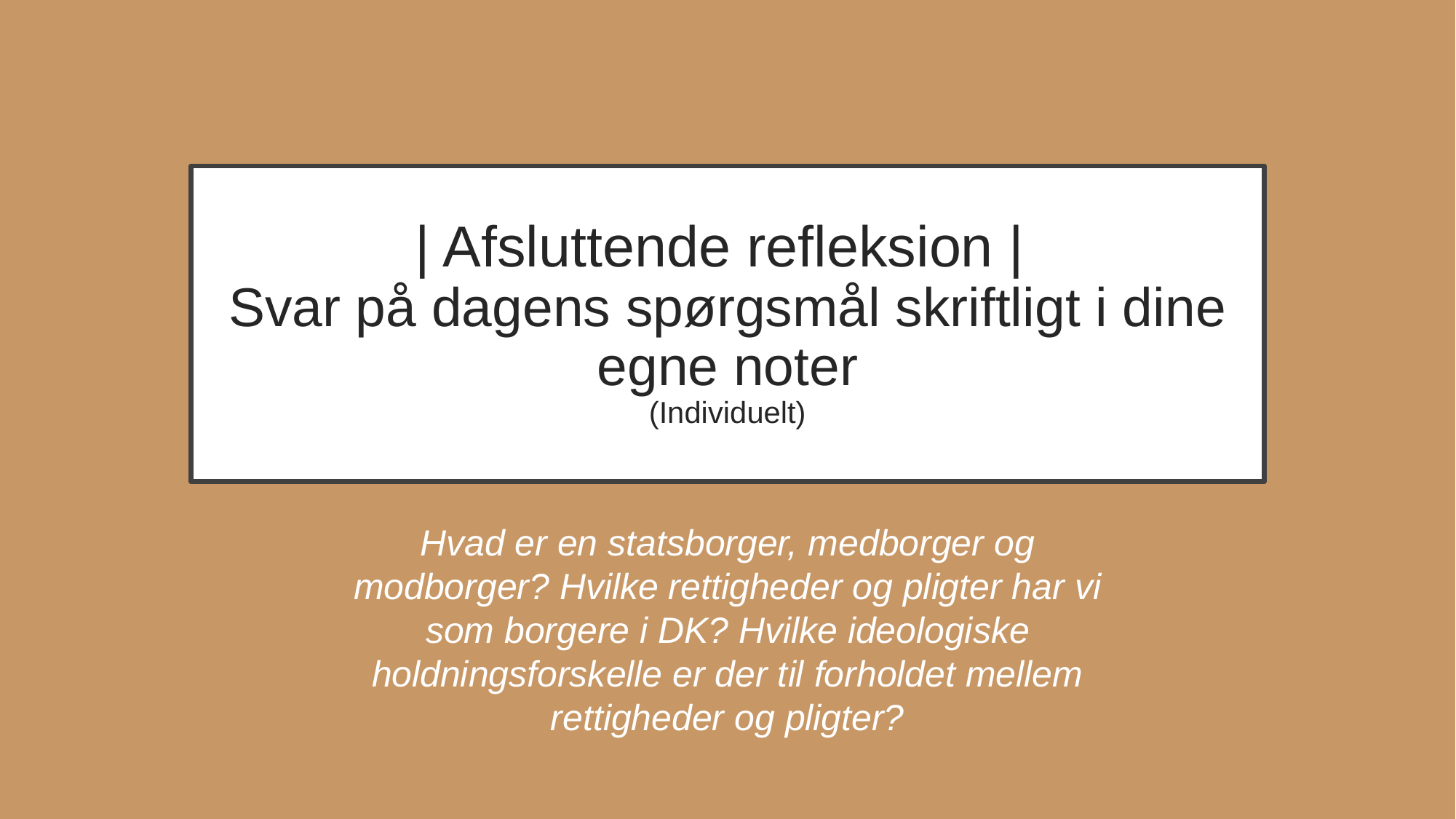

# | Afsluttende refleksion | Svar på dagens spørgsmål skriftligt i dine egne noter (Individuelt)
Hvad er en statsborger, medborger og modborger? Hvilke rettigheder og pligter har vi som borgere i DK? Hvilke ideologiske holdningsforskelle er der til forholdet mellem rettigheder og pligter?